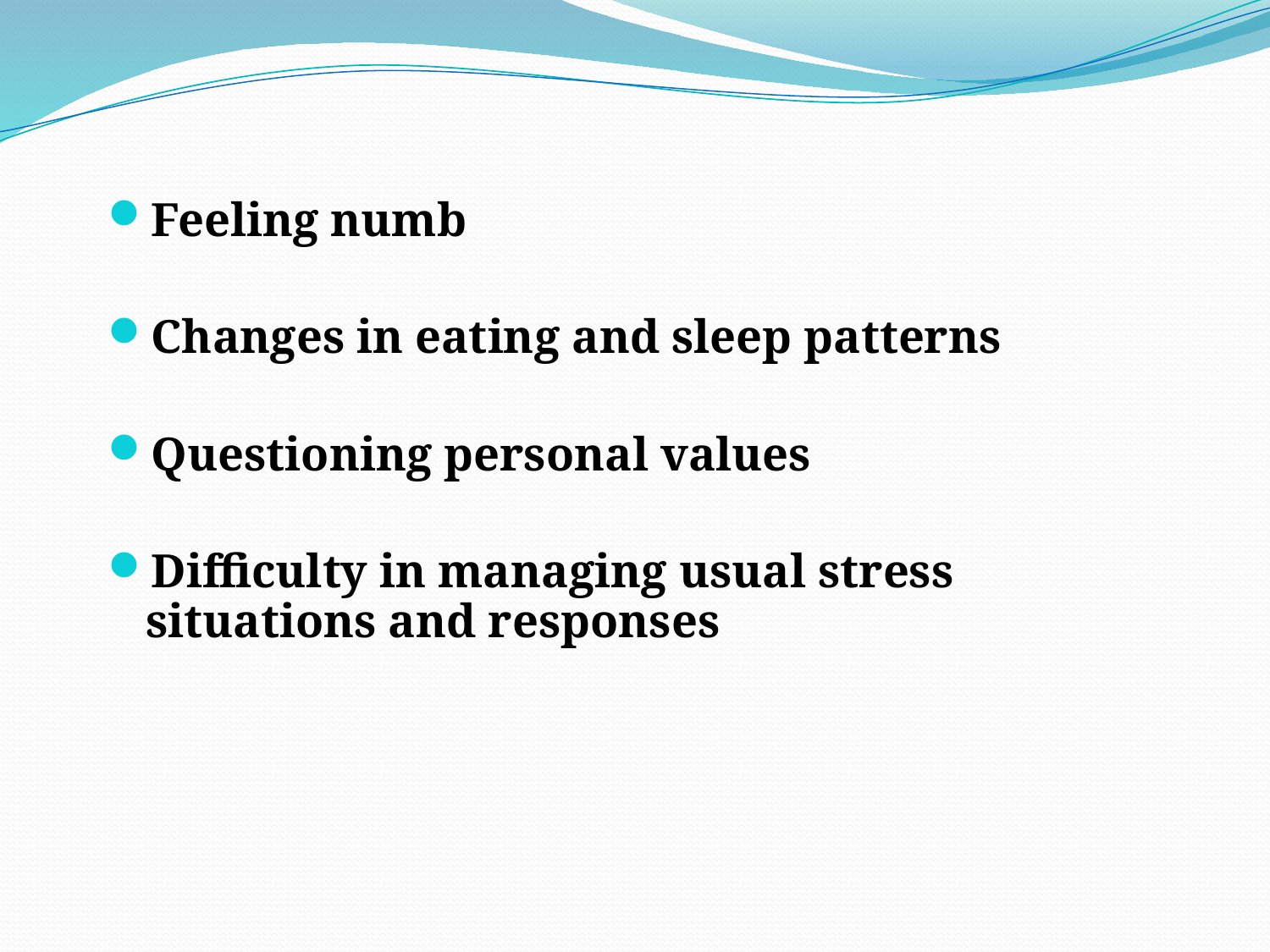

Feeling numb

Changes in eating and sleep patterns

Questioning personal values

Difficulty in managing usual stress situations and responses